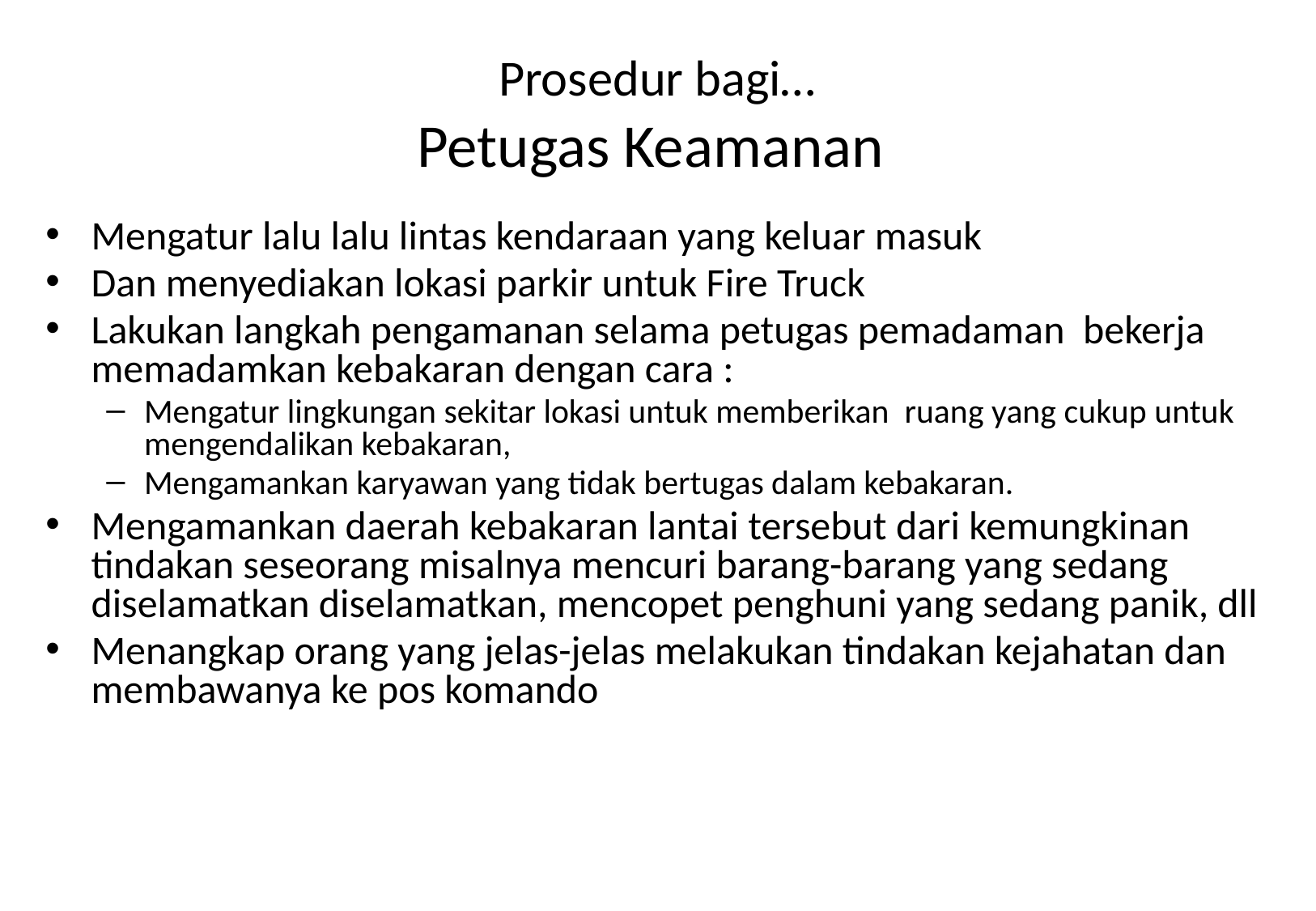

# Prosedur bagi… Petugas Keamanan
Mengatur lalu lalu lintas kendaraan yang keluar masuk
Dan menyediakan lokasi parkir untuk Fire Truck
Lakukan langkah pengamanan selama petugas pemadaman  bekerja memadamkan kebakaran dengan cara :
Mengatur lingkungan sekitar lokasi untuk memberikan  ruang yang cukup untuk mengendalikan kebakaran,
Mengamankan karyawan yang tidak bertugas dalam kebakaran.
Mengamankan daerah kebakaran lantai tersebut dari kemungkinan tindakan seseorang misalnya mencuri barang-barang yang sedang diselamatkan diselamatkan, mencopet penghuni yang sedang panik, dll
Menangkap orang yang jelas-jelas melakukan tindakan kejahatan dan membawanya ke pos komando